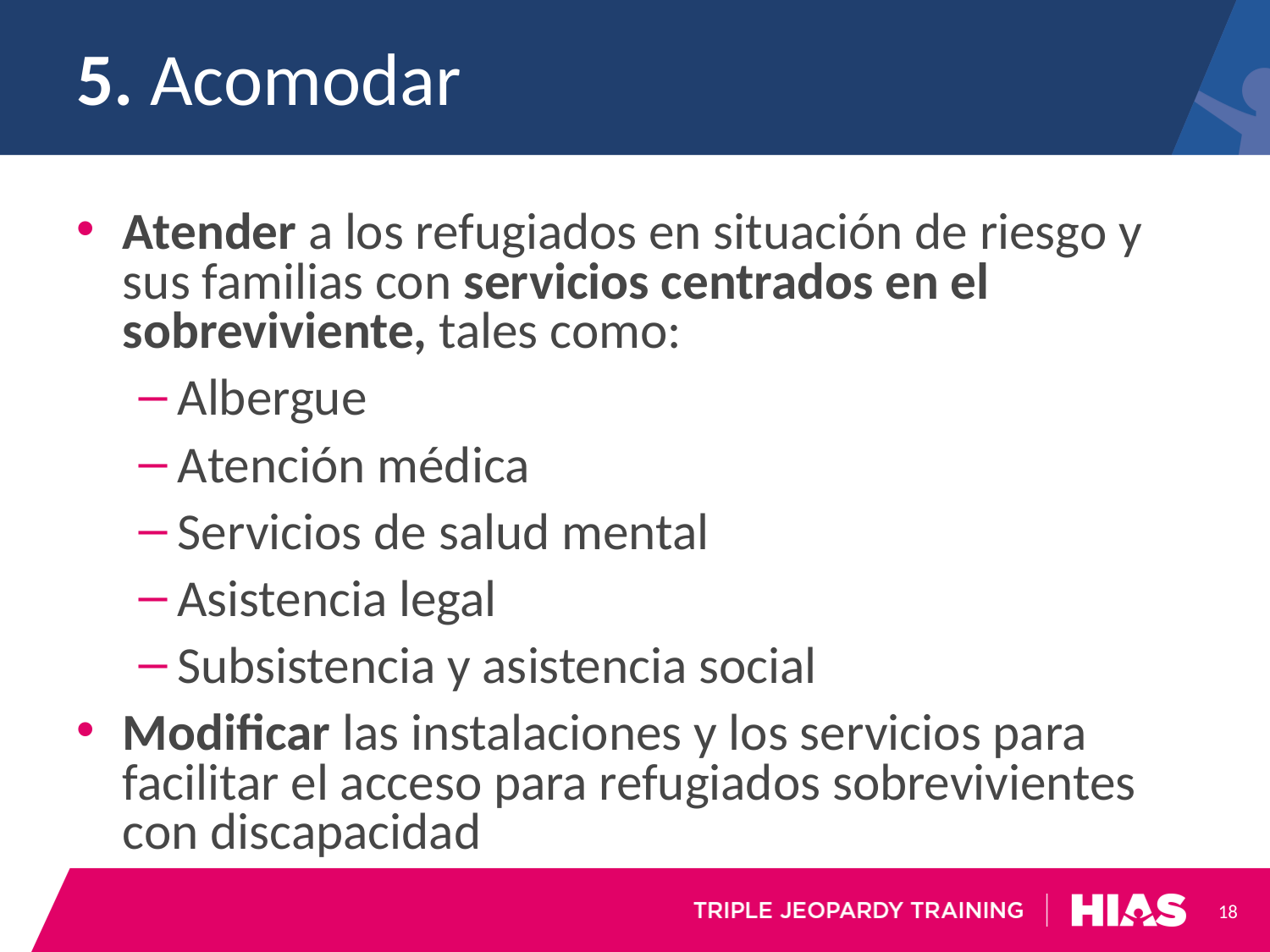

# 5. Acomodar
Atender a los refugiados en situación de riesgo y sus familias con servicios centrados en el sobreviviente, tales como:
Albergue
Atención médica
Servicios de salud mental
Asistencia legal
Subsistencia y asistencia social
Modificar las instalaciones y los servicios para facilitar el acceso para refugiados sobrevivientes con discapacidad